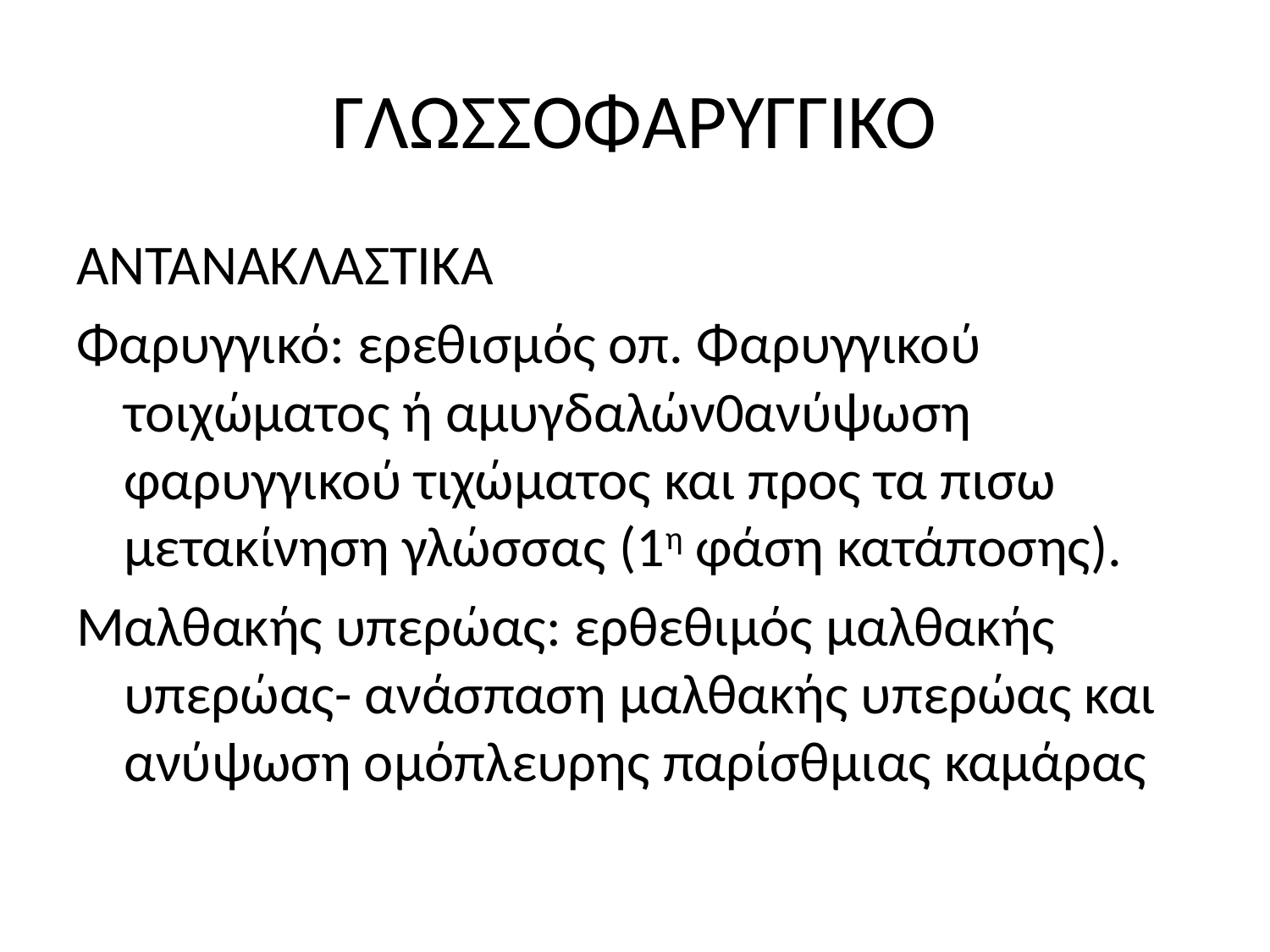

# ΓΛΩΣΣΟΦΑΡΥΓΓΙΚΟ
ΑΝΤΑΝΑΚΛΑΣΤΙΚΑ
Φαρυγγικό: ερεθισμός οπ. Φαρυγγικού τοιχώματος ή αμυγδαλών0ανύψωση φαρυγγικού τιχώματος και προς τα πισω μετακίνηση γλώσσας (1η φάση κατάποσης).
Μαλθακής υπερώας: ερθεθιμός μαλθακής υπερώας- ανάσπαση μαλθακής υπερώας και ανύψωση ομόπλευρης παρίσθμιας καμάρας